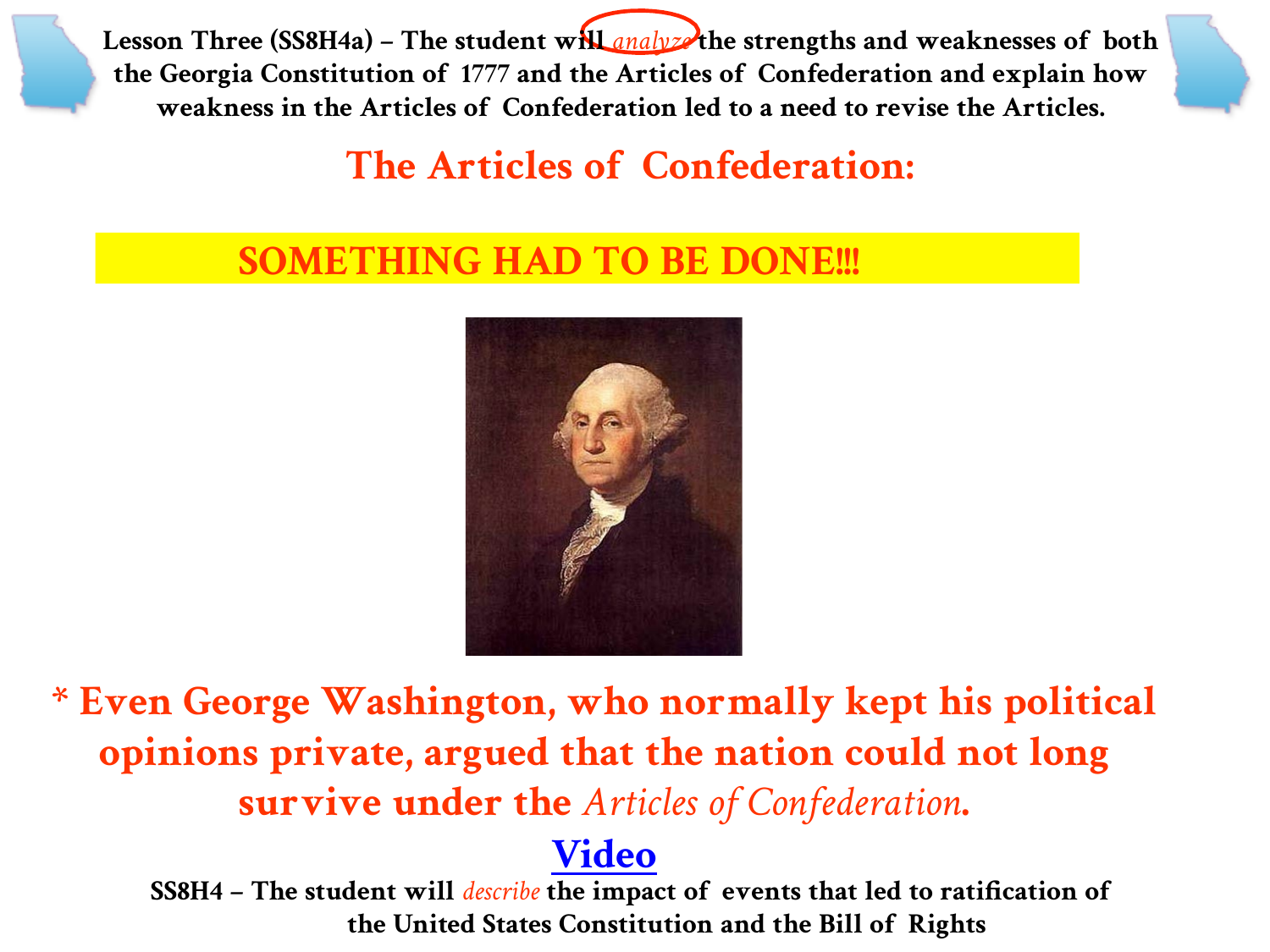

Lesson Three (SS8H4a) – The student will analyze the strengths and weaknesses of  both the Georgia Constitution of  1777 and the Articles of  Confederation and explain how weakness in the Articles of  Confederation led to a need to revise the Articles.
The Articles of  Confederation:
SOMETHING HAD TO BE DONE!!!

* Even George Washington, who normally kept his political opinions private, argued that the nation could not long survive under the Articles of	Confederation.
Video
SS8H4 – The student will describe the impact of  events that led to ratification of  the United States Constitution and the Bill of  Rights